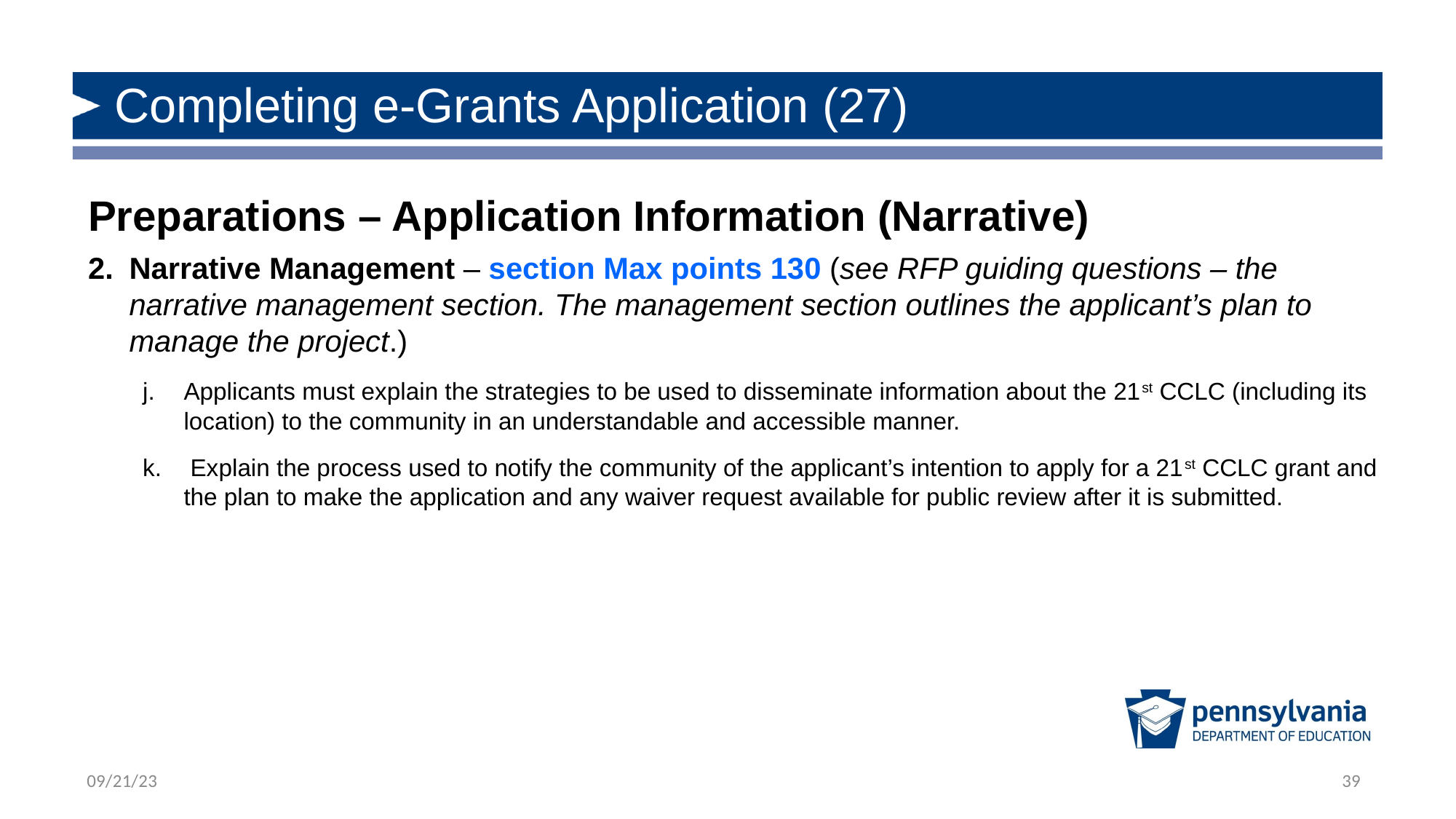

# Completing e-Grants Application (27)
Preparations – Application Information (Narrative)
Narrative Management – section Max points 130 (see RFP guiding questions – the narrative management section. The management section outlines the applicant’s plan to manage the project.)
Applicants must explain the strategies to be used to disseminate information about the 21st CCLC (including its location) to the community in an understandable and accessible manner.
 Explain the process used to notify the community of the applicant’s intention to apply for a 21st CCLC grant and the plan to make the application and any waiver request available for public review after it is submitted.
39
09/21/23